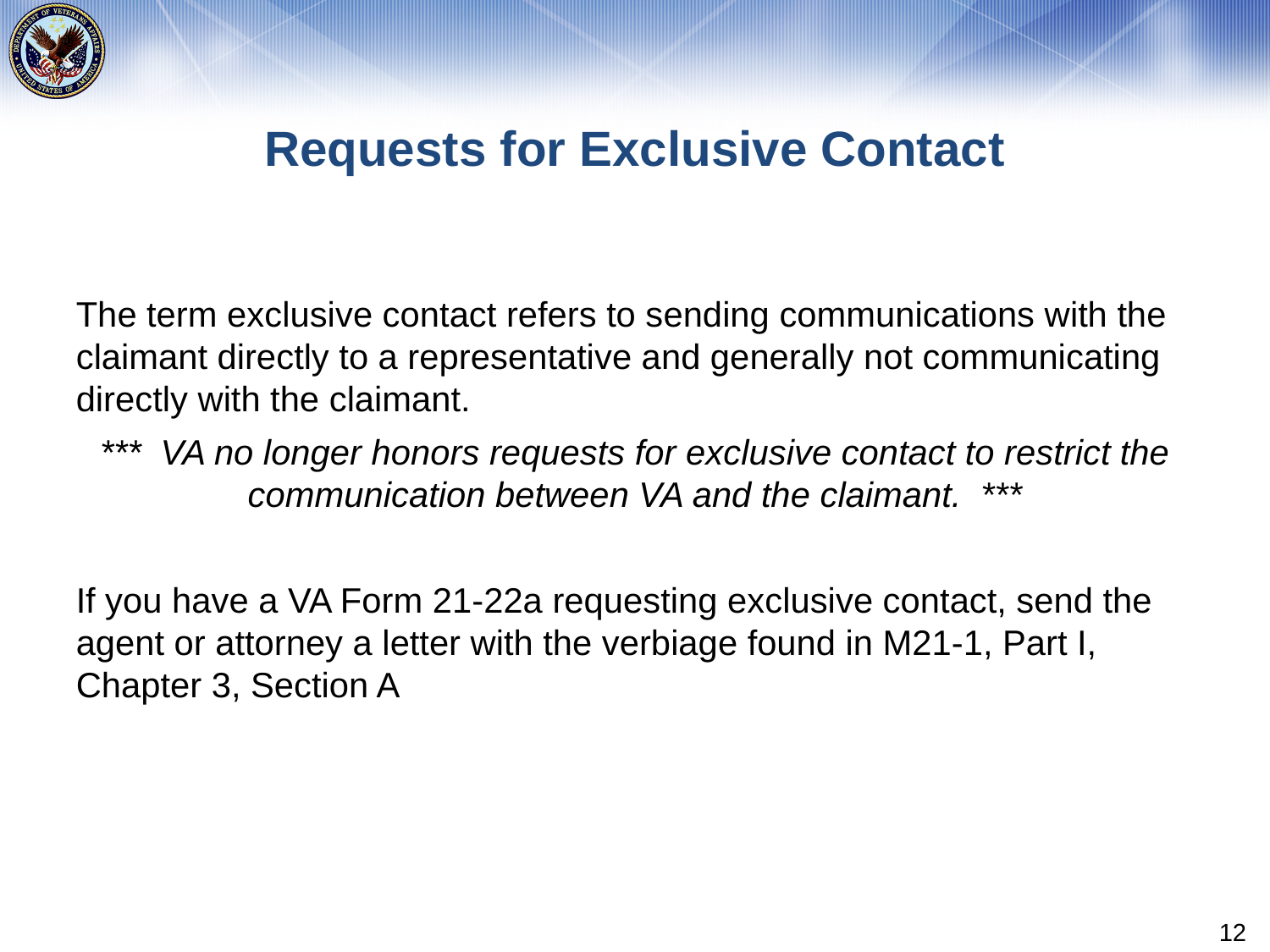

# Requests for Exclusive Contact
The term exclusive contact refers to sending communications with the claimant directly to a representative and generally not communicating directly with the claimant.
***  VA no longer honors requests for exclusive contact to restrict the communication between VA and the claimant.  ***

If you have a VA Form 21-22a requesting exclusive contact, send the agent or attorney a letter with the verbiage found in M21-1, Part I, Chapter 3, Section A

12